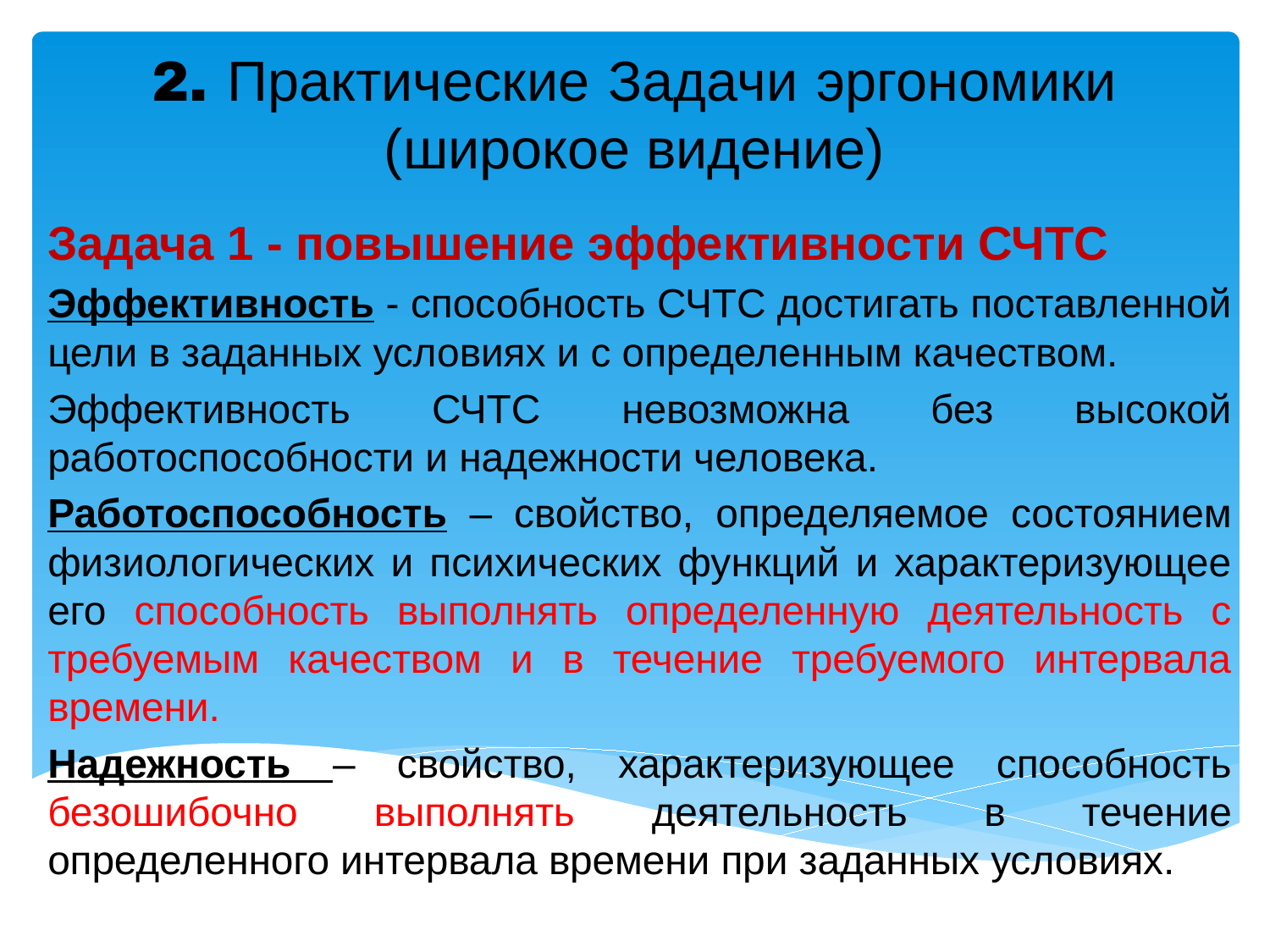

# 2. Практические Задачи эргономики (широкое видение)
Задача 1 - повышение эффективности СЧТС
Эффективность - способность СЧТС достигать поставленной цели в заданных условиях и с определенным качеством.
Эффективность СЧТС невозможна без высокой работоспособности и надежности человека.
Работоспособность – свойство, определяемое состоянием физиологических и психических функций и характеризующее его способность выполнять определенную деятельность с требуемым качеством и в течение требуемого интервала времени.
Надежность – свойство, характеризующее способность безошибочно выполнять деятельность в течение определенного интервала времени при заданных условиях.